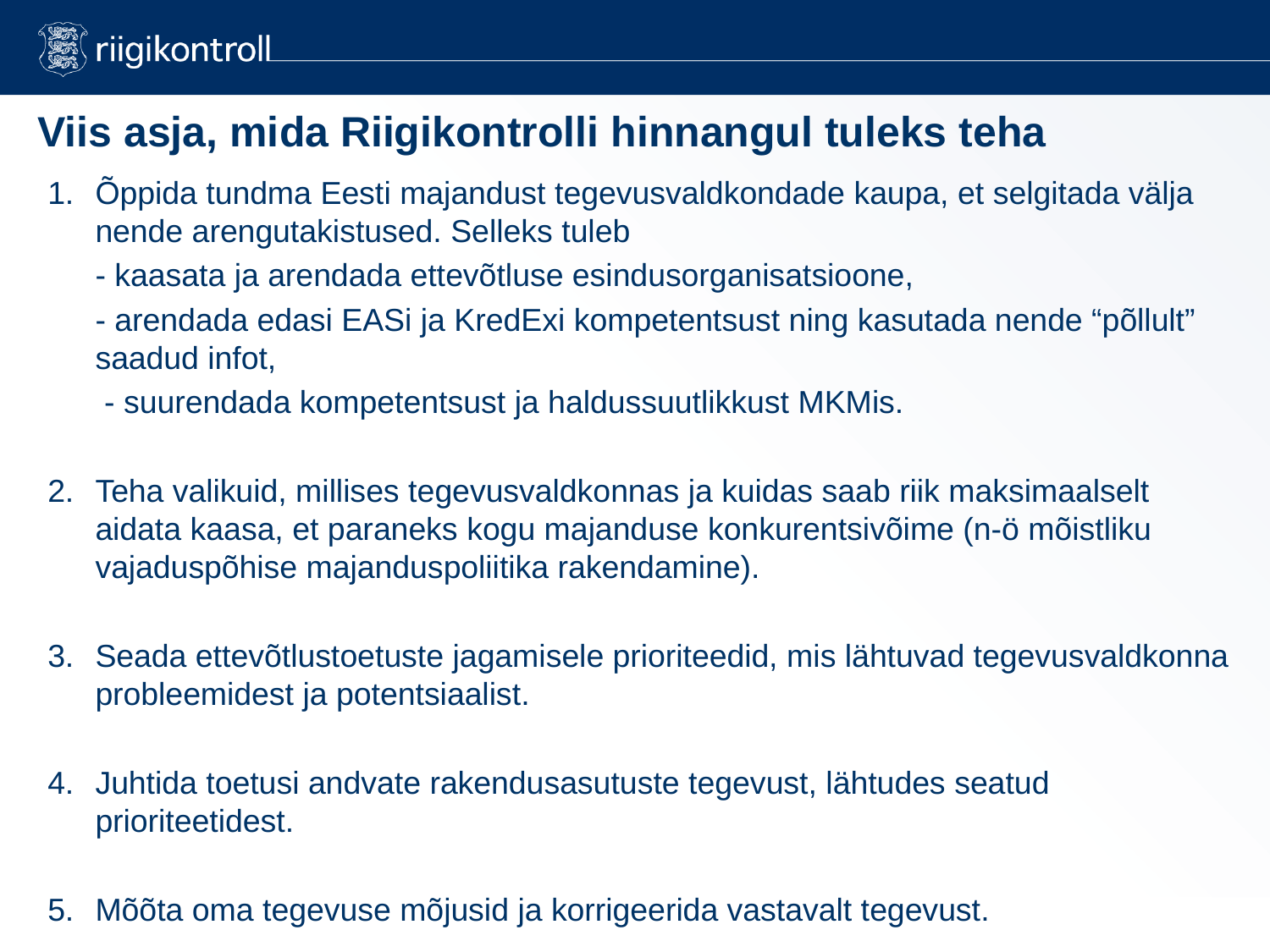

# Viis asja, mida Riigikontrolli hinnangul tuleks teha
1. 	Õppida tundma Eesti majandust tegevusvaldkondade kaupa, et selgitada välja nende arengutakistused. Selleks tuleb
	- kaasata ja arendada ettevõtluse esindusorganisatsioone,
	- arendada edasi EASi ja KredExi kompetentsust ning kasutada nende “põllult”  saadud infot,
	 - suurendada kompetentsust ja haldussuutlikkust MKMis.

2. 	Teha valikuid, millises tegevusvaldkonnas ja kuidas saab riik maksimaalselt aidata kaasa, et paraneks kogu majanduse konkurentsivõime (n-ö mõistliku vajaduspõhise majanduspoliitika rakendamine).

3. 	Seada ettevõtlustoetuste jagamisele prioriteedid, mis lähtuvad tegevusvaldkonna probleemidest ja potentsiaalist.

4. 	Juhtida toetusi andvate rakendusasutuste tegevust, lähtudes seatud prioriteetidest.

5. 	Mõõta oma tegevuse mõjusid ja korrigeerida vastavalt tegevust.